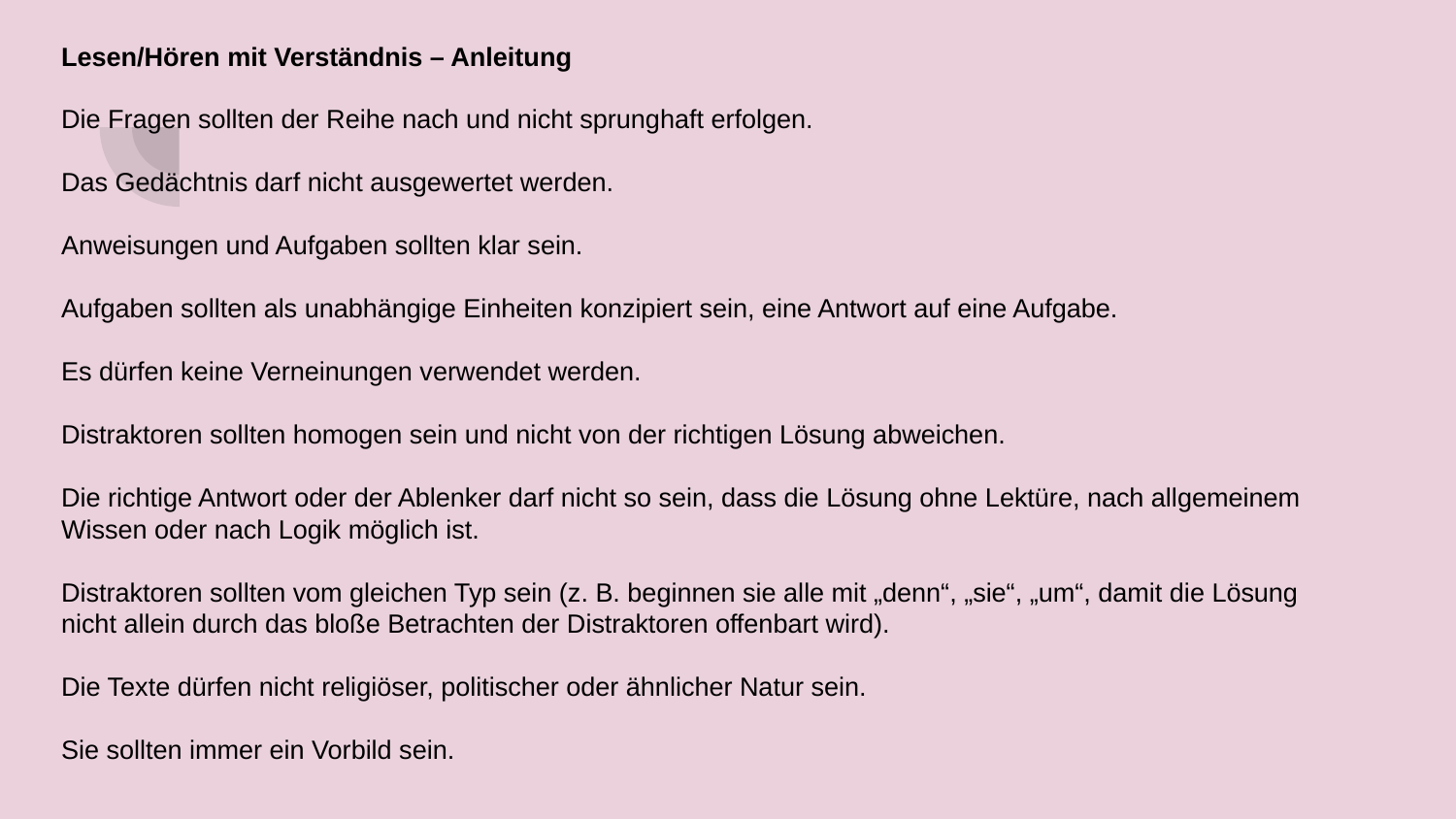

Lesen/Hören mit Verständnis – Anleitung

Die Fragen sollten der Reihe nach und nicht sprunghaft erfolgen.

Das Gedächtnis darf nicht ausgewertet werden.

Anweisungen und Aufgaben sollten klar sein.

Aufgaben sollten als unabhängige Einheiten konzipiert sein, eine Antwort auf eine Aufgabe.

Es dürfen keine Verneinungen verwendet werden.

Distraktoren sollten homogen sein und nicht von der richtigen Lösung abweichen.

Die richtige Antwort oder der Ablenker darf nicht so sein, dass die Lösung ohne Lektüre, nach allgemeinem Wissen oder nach Logik möglich ist.

Distraktoren sollten vom gleichen Typ sein (z. B. beginnen sie alle mit „denn“, „sie“, „um“, damit die Lösung nicht allein durch das bloße Betrachten der Distraktoren offenbart wird).

Die Texte dürfen nicht religiöser, politischer oder ähnlicher Natur sein.

Sie sollten immer ein Vorbild sein.